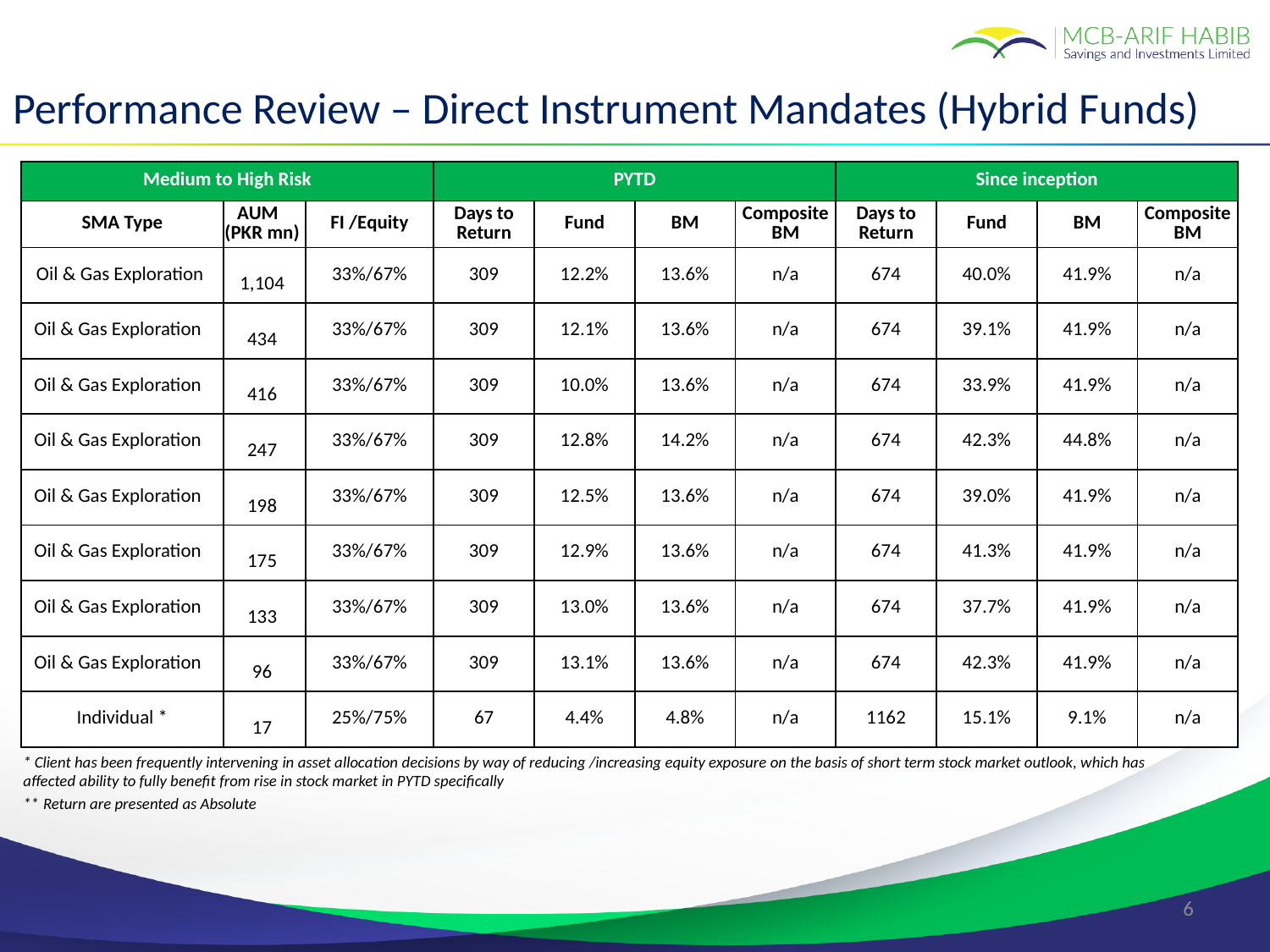

Performance Review – Direct Instrument Mandates (Hybrid Funds)
| Medium to High Risk |  |  | PYTD |  |  |  | Since inception |  |  |  |
| --- | --- | --- | --- | --- | --- | --- | --- | --- | --- | --- |
| SMA Type | AUM (PKR mn) | FI /Equity | Days to Return | Fund | BM | Composite BM | Days to Return | Fund | BM | Composite BM |
| Oil & Gas Exploration | 1,104 | 33%/67% | 309 | 12.2% | 13.6% | n/a | 674 | 40.0% | 41.9% | n/a |
| Oil & Gas Exploration | 434 | 33%/67% | 309 | 12.1% | 13.6% | n/a | 674 | 39.1% | 41.9% | n/a |
| Oil & Gas Exploration | 416 | 33%/67% | 309 | 10.0% | 13.6% | n/a | 674 | 33.9% | 41.9% | n/a |
| Oil & Gas Exploration | 247 | 33%/67% | 309 | 12.8% | 14.2% | n/a | 674 | 42.3% | 44.8% | n/a |
| Oil & Gas Exploration | 198 | 33%/67% | 309 | 12.5% | 13.6% | n/a | 674 | 39.0% | 41.9% | n/a |
| Oil & Gas Exploration | 175 | 33%/67% | 309 | 12.9% | 13.6% | n/a | 674 | 41.3% | 41.9% | n/a |
| Oil & Gas Exploration | 133 | 33%/67% | 309 | 13.0% | 13.6% | n/a | 674 | 37.7% | 41.9% | n/a |
| Oil & Gas Exploration | 96 | 33%/67% | 309 | 13.1% | 13.6% | n/a | 674 | 42.3% | 41.9% | n/a |
| Individual \* | 17 | 25%/75% | 67 | 4.4% | 4.8% | n/a | 1162 | 15.1% | 9.1% | n/a |
* Client has been frequently intervening in asset allocation decisions by way of reducing /increasing equity exposure on the basis of short term stock market outlook, which has affected ability to fully benefit from rise in stock market in PYTD specifically
** Return are presented as Absolute

6